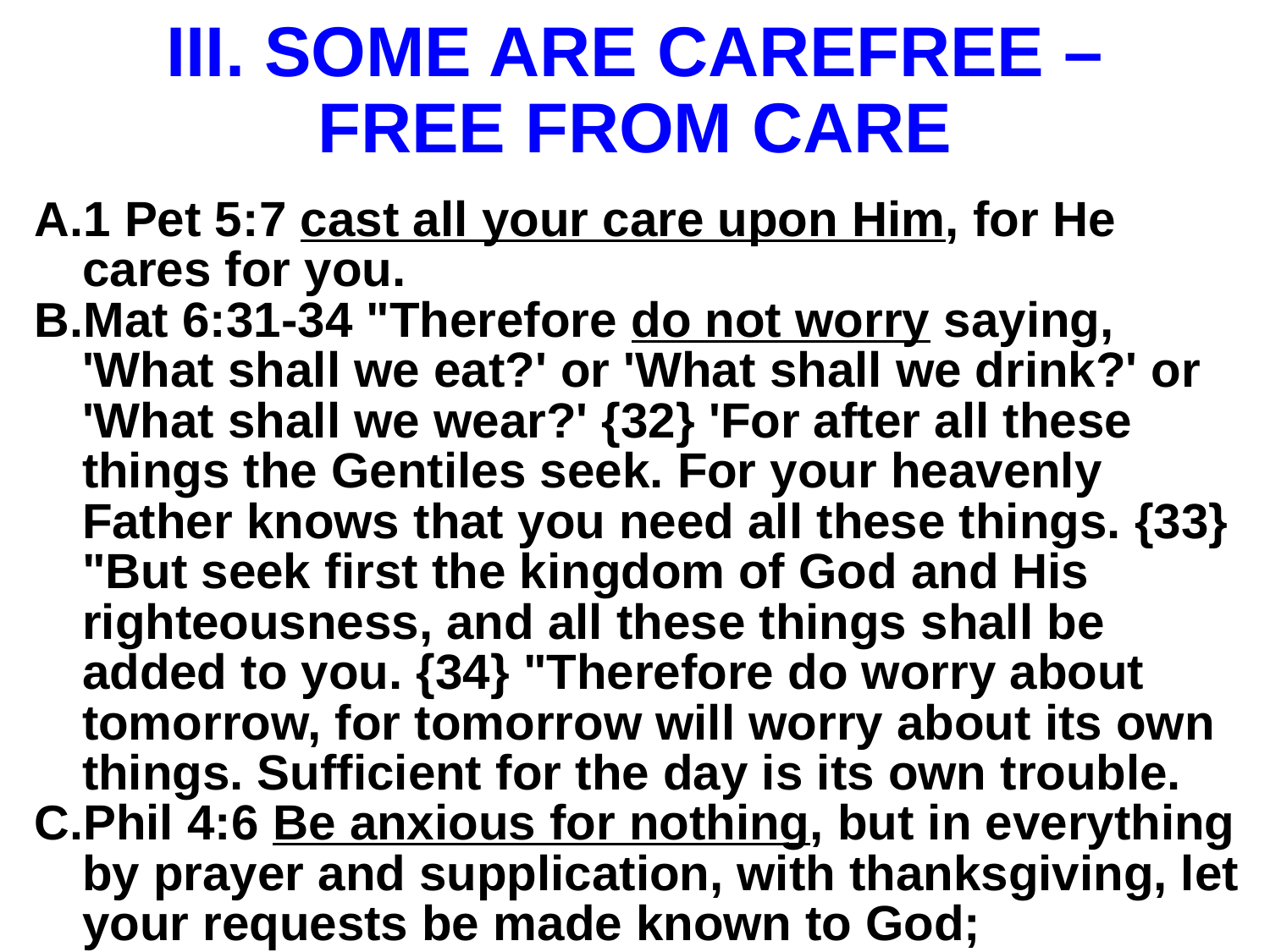

# III. SOME ARE CAREFREE – FREE FROM CARE
1 Pet 5:7 cast all your care upon Him, for He cares for you.
Mat 6:31-34 "Therefore do not worry saying, 'What shall we eat?' or 'What shall we drink?' or 'What shall we wear?' {32} 'For after all these things the Gentiles seek. For your heavenly Father knows that you need all these things. {33} "But seek first the kingdom of God and His righteousness, and all these things shall be added to you. {34} "Therefore do worry about tomorrow, for tomorrow will worry about its own things. Sufficient for the day is its own trouble.
Phil 4:6 Be anxious for nothing, but in everything by prayer and supplication, with thanksgiving, let your requests be made known to God;